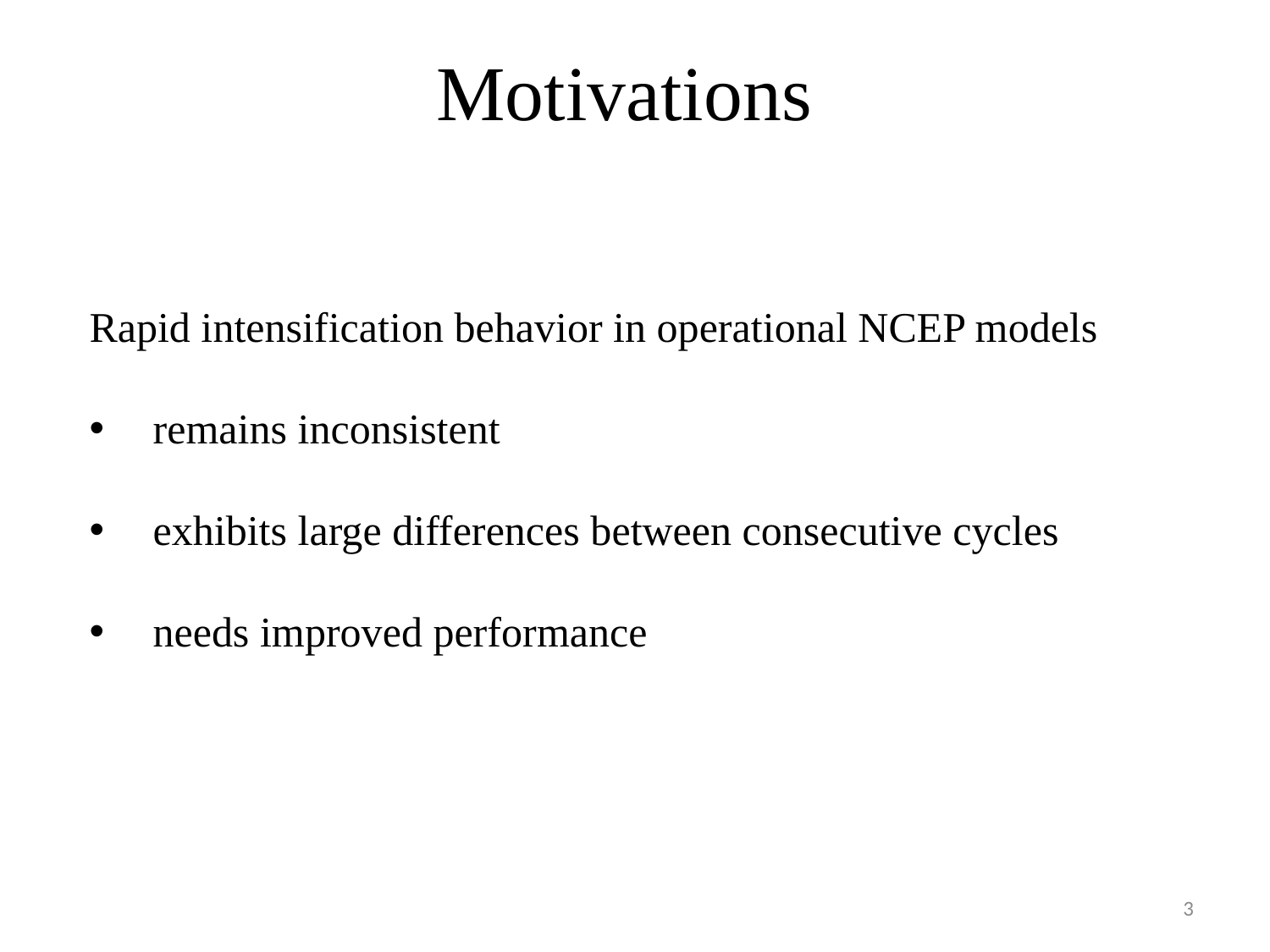

# Motivations
Rapid intensification behavior in operational NCEP models
remains inconsistent
exhibits large differences between consecutive cycles
needs improved performance
3